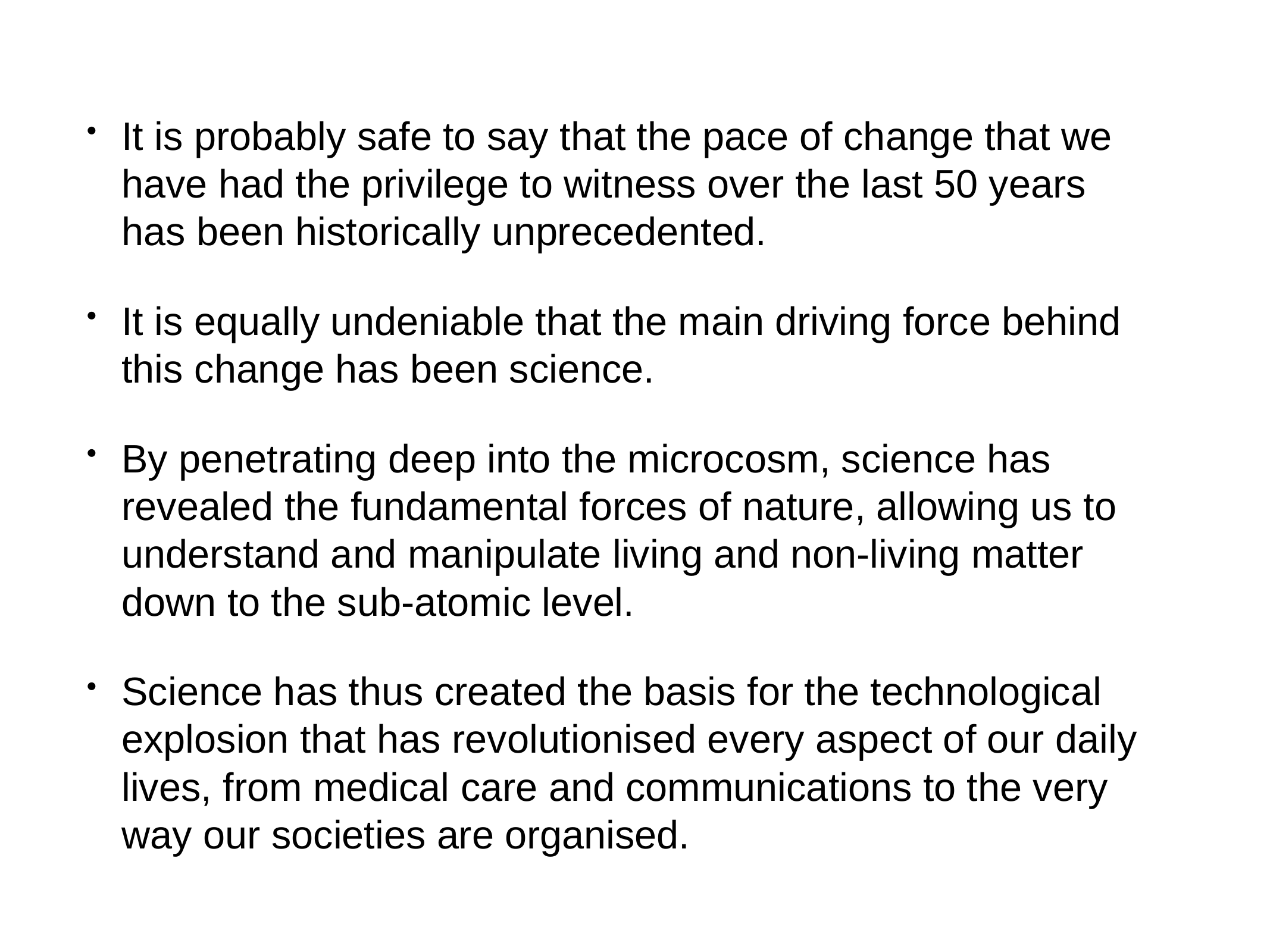

It is probably safe to say that the pace of change that we have had the privilege to witness over the last 50 years has been historically unprecedented.
It is equally undeniable that the main driving force behind this change has been science.
By penetrating deep into the microcosm, science has revealed the fundamental forces of nature, allowing us to understand and manipulate living and non-living matter down to the sub-atomic level.
Science has thus created the basis for the technological explosion that has revolutionised every aspect of our daily lives, from medical care and communications to the very way our societies are organised.